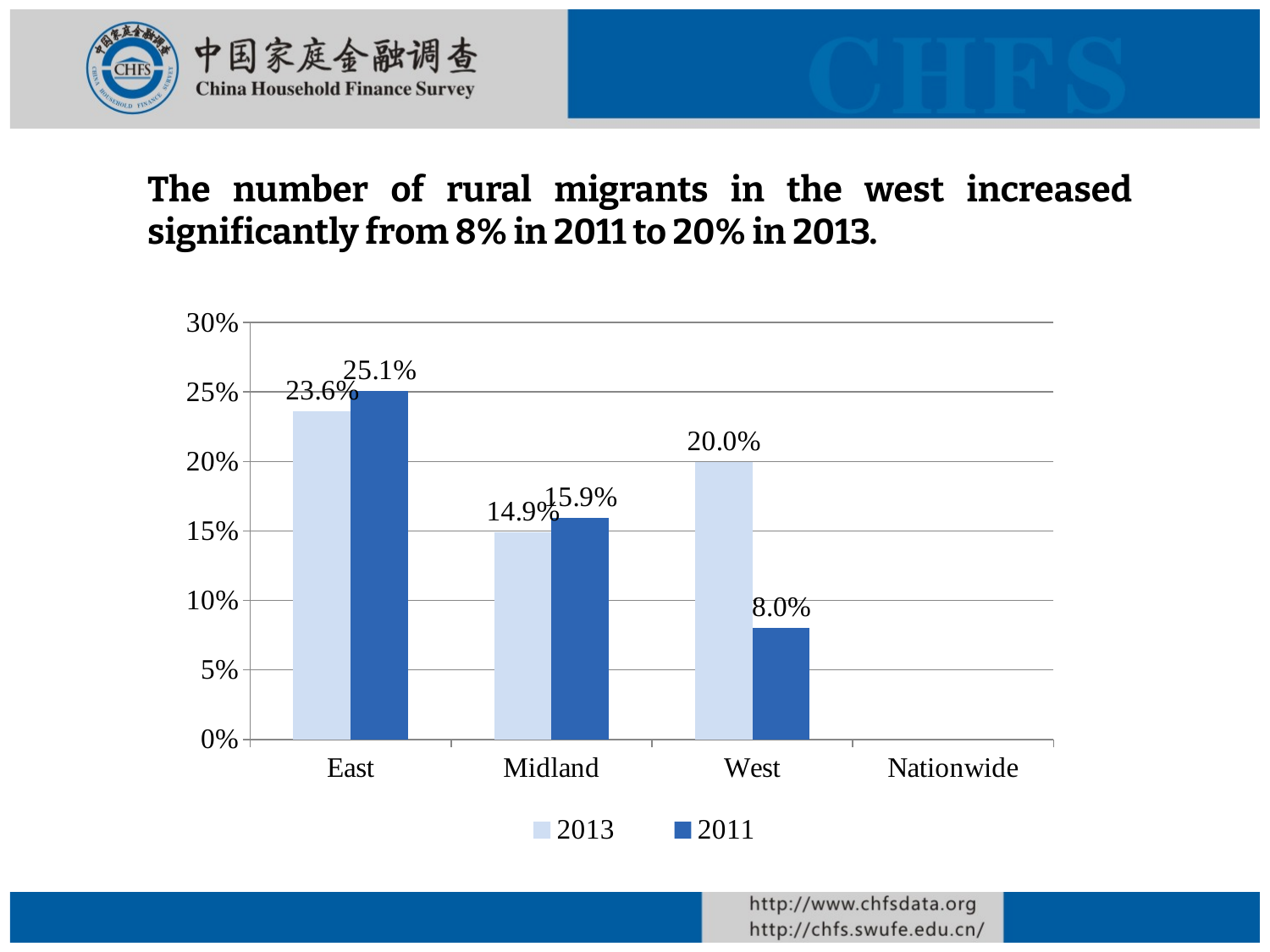

The number of rural migrants in the west increased significantly from 8% in 2011 to 20% in 2013.

[unsupported chart]